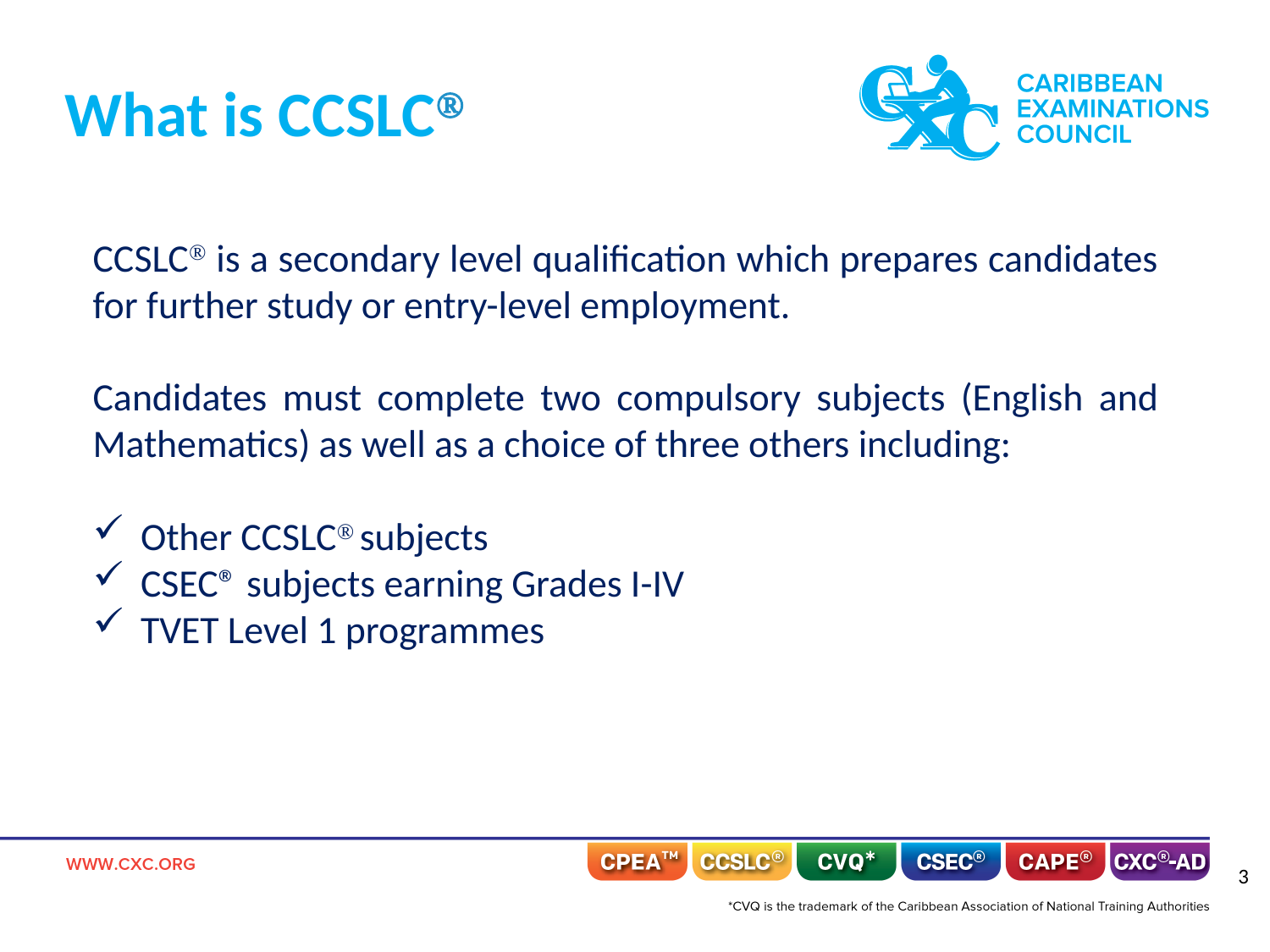

# What is CCSLC®

CCSLC® is a secondary level qualification which prepares candidates for further study or entry-level employment.

Candidates must complete two compulsory subjects (English and Mathematics) as well as a choice of three others including:

Other CCSLC® subjects
CSEC® subjects earning Grades I-IV
TVET Level 1 programmes

3